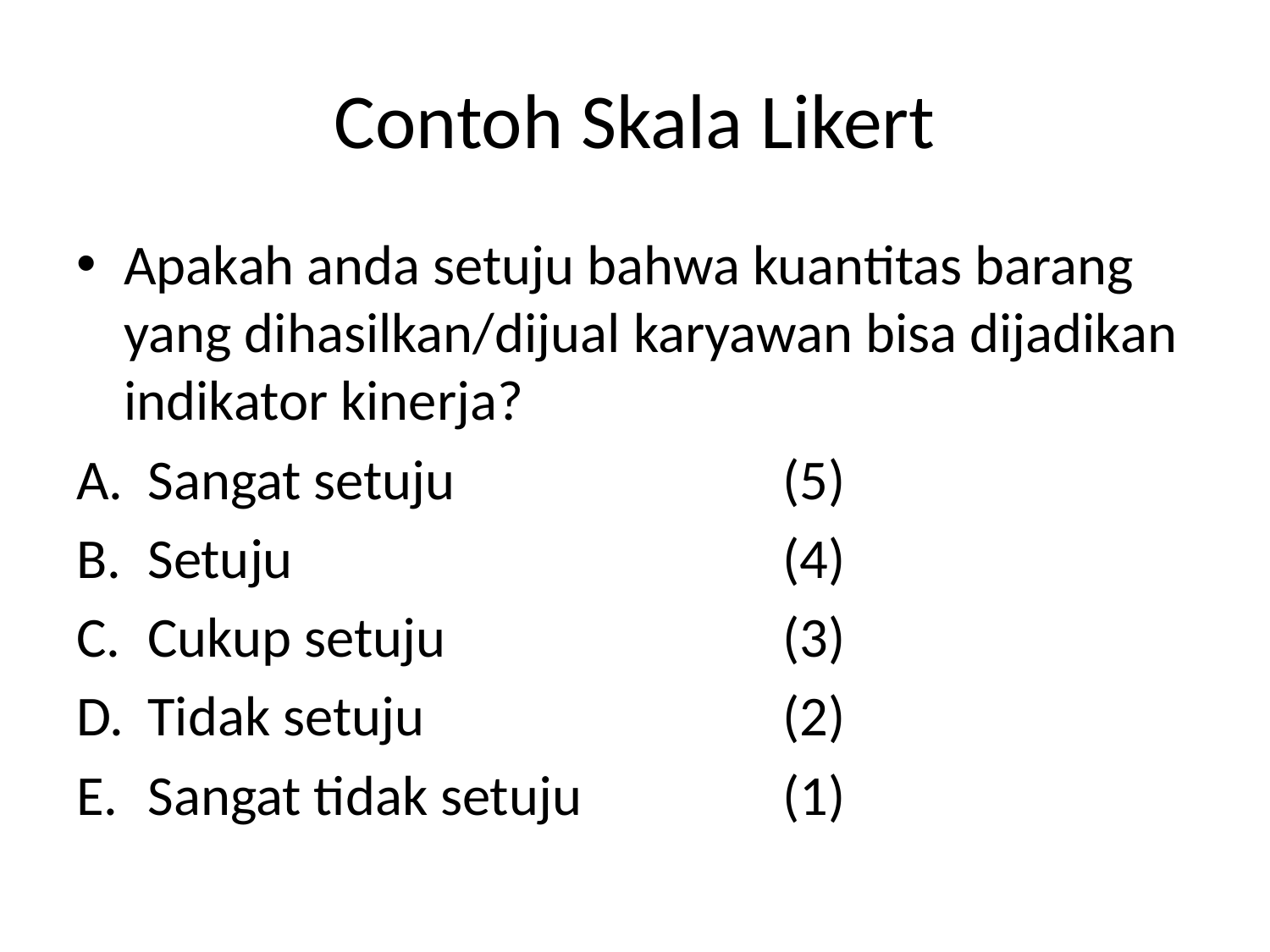

# Contoh Skala Likert
Apakah anda setuju bahwa kuantitas barang yang dihasilkan/dijual karyawan bisa dijadikan indikator kinerja?
Sangat setuju			(5)
Setuju				(4)
Cukup setuju			(3)
Tidak setuju			(2)
Sangat tidak setuju		(1)